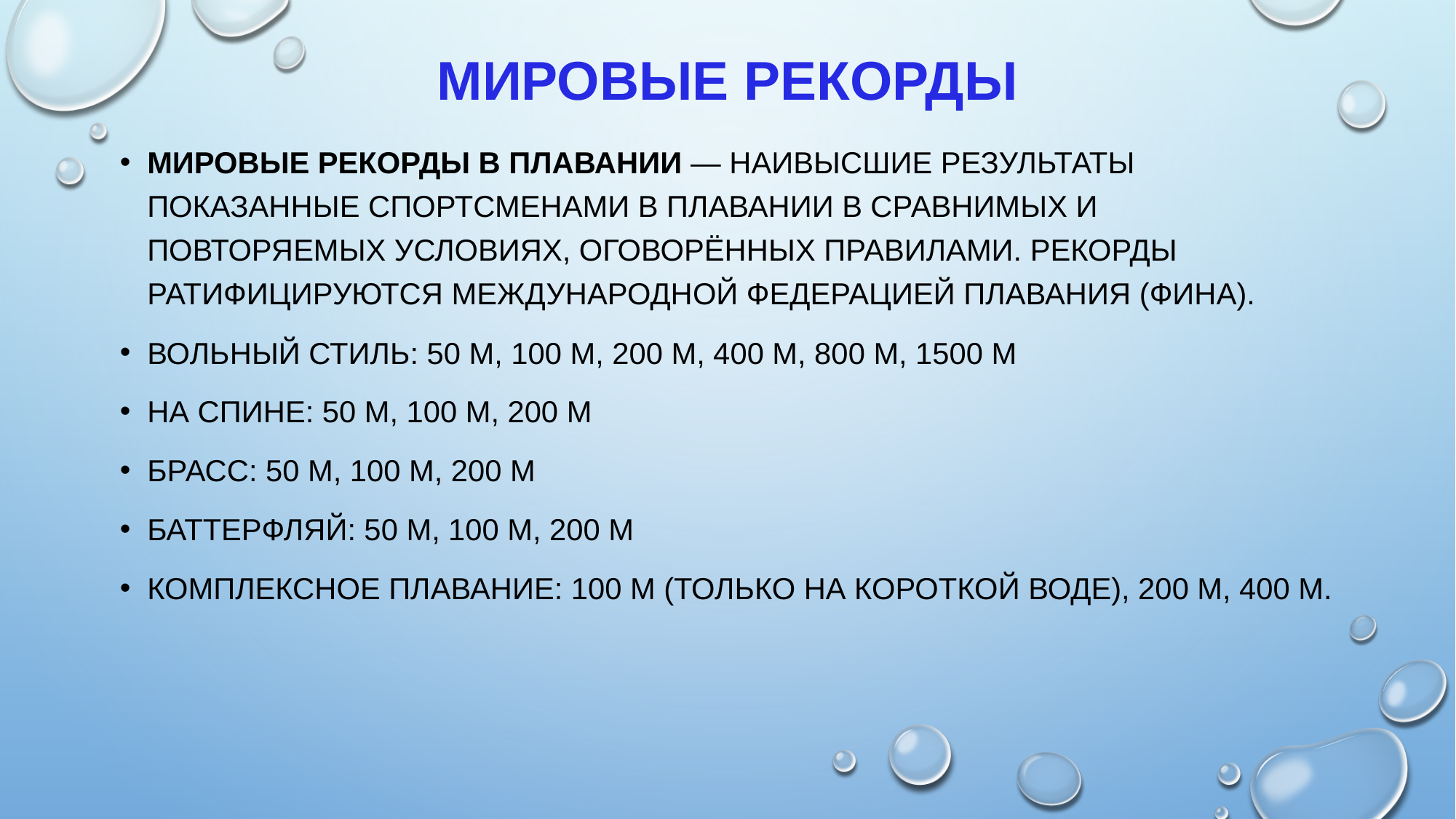

# Мировые рекорды
Мировые рекорды в плавании — наивысшие результаты показанные спортсменами в плавании в сравнимых и повторяемых условиях, оговорённых правилами. Рекорды ратифицируются Международной федерацией плавания (ФИНА).
Вольный стиль: 50 м, 100 м, 200 м, 400 м, 800 м, 1500 м
На спине: 50 м, 100 м, 200 м
Брасс: 50 м, 100 м, 200 м
Баттерфляй: 50 м, 100 м, 200 м
Комплексное плавание: 100 м (только на короткой воде), 200 м, 400 м.